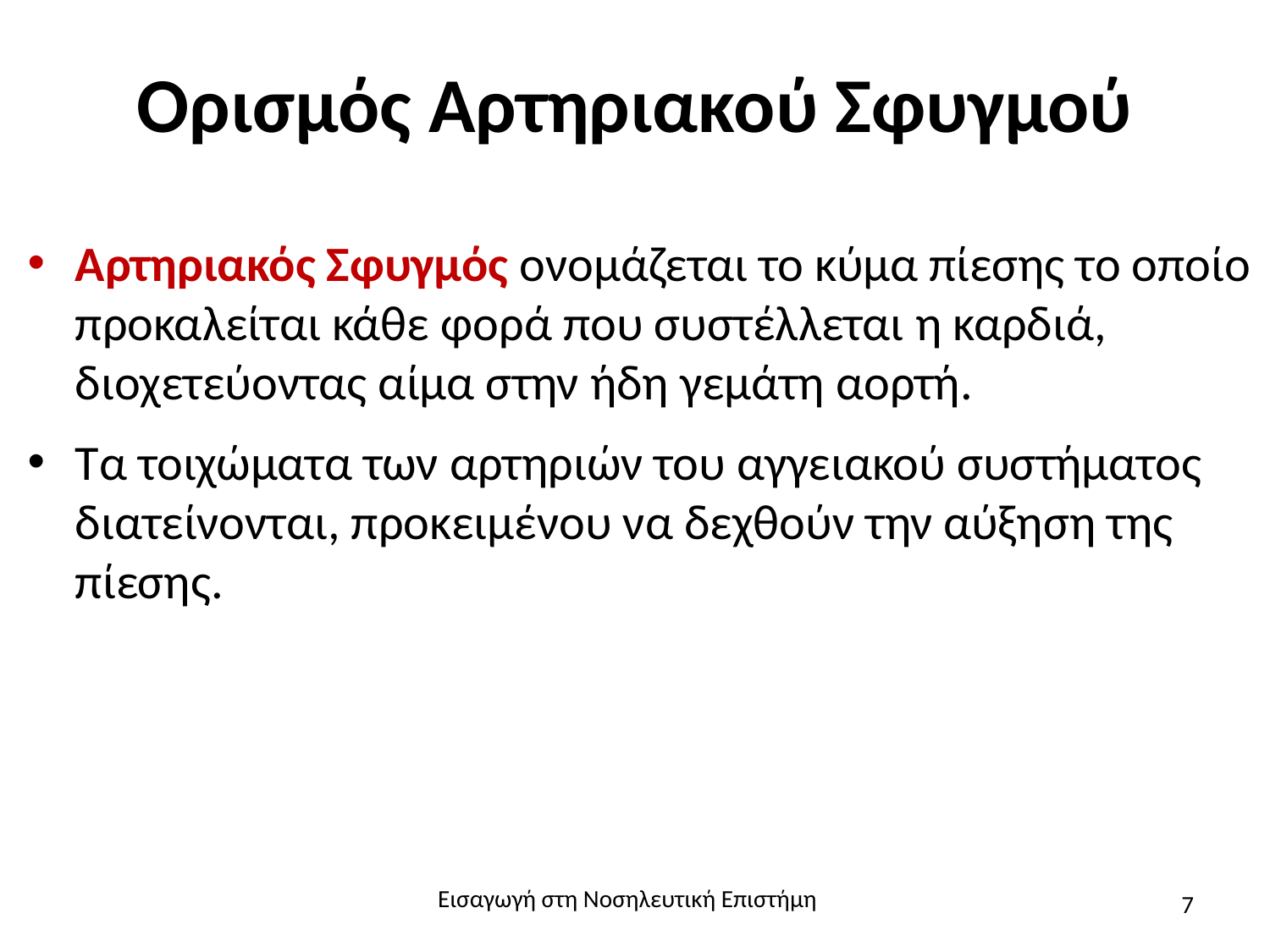

# Ορισμός Αρτηριακού Σφυγμού
Αρτηριακός Σφυγμός ονομάζεται το κύμα πίεσης το οποίο προκαλείται κάθε φορά που συστέλλεται η καρδιά, διοχετεύοντας αίμα στην ήδη γεμάτη αορτή.
Τα τοιχώματα των αρτηριών του αγγειακού συστήματος διατείνονται, προκειμένου να δεχθούν την αύξηση της πίεσης.
Εισαγωγή στη Νοσηλευτική Επιστήμη

7